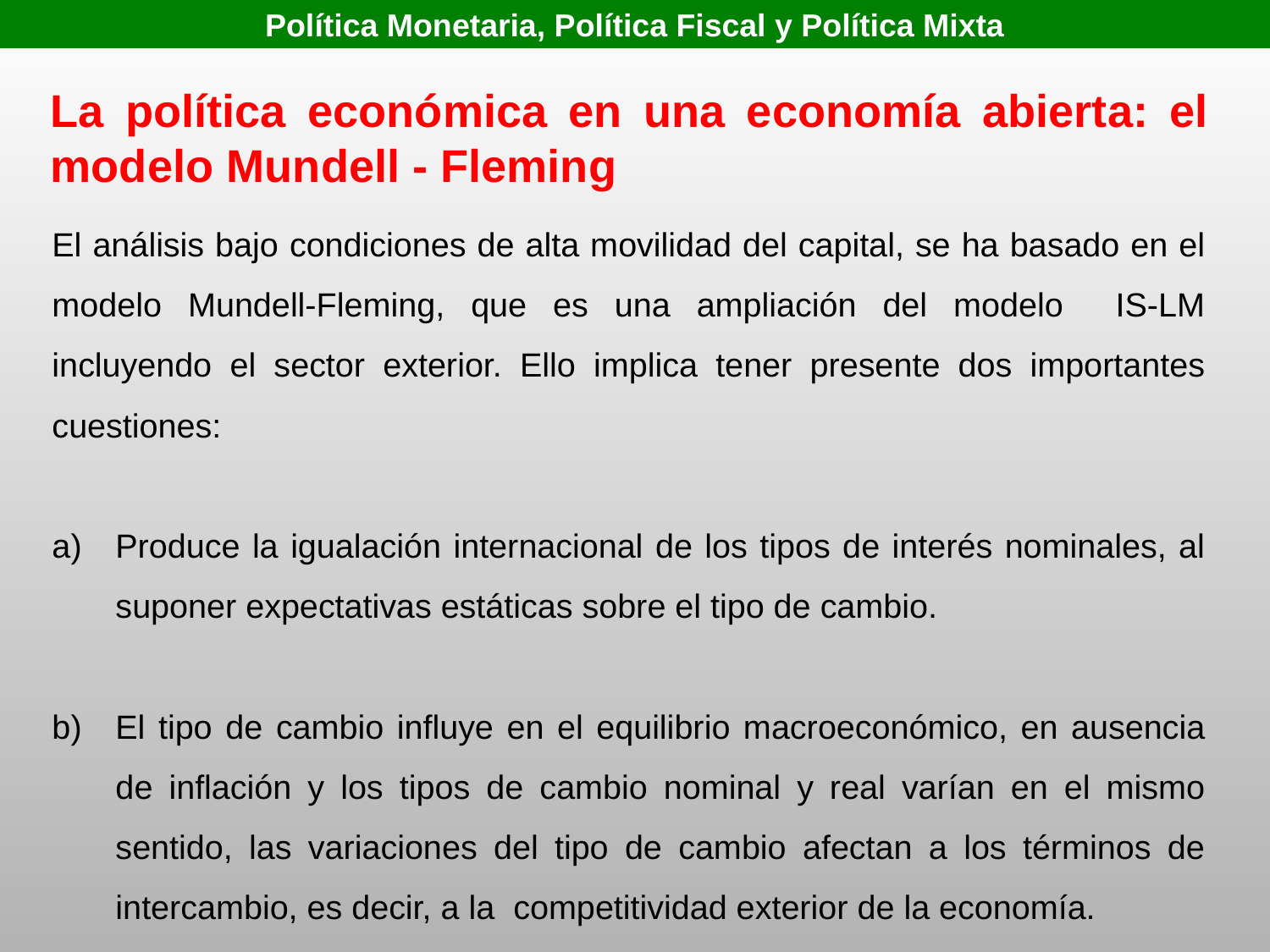

Política Monetaria, Política Fiscal y Política Mixta
La política económica en una economía abierta: el modelo Mundell - Fleming
El análisis bajo condiciones de alta movilidad del capital, se ha basado en el modelo Mundell-Fleming, que es una ampliación del modelo  IS-LM incluyendo el sector exterior. Ello implica tener presente dos importantes cuestiones:

Produce la igualación internacional de los tipos de interés nominales, al suponer expectativas estáticas sobre el tipo de cambio.

El tipo de cambio influye en el equilibrio macroeconómico, en ausencia de inflación y los tipos de cambio nominal y real varían en el mismo sentido, las variaciones del tipo de cambio afectan a los términos de intercambio, es decir, a la  competitividad exterior de la economía.